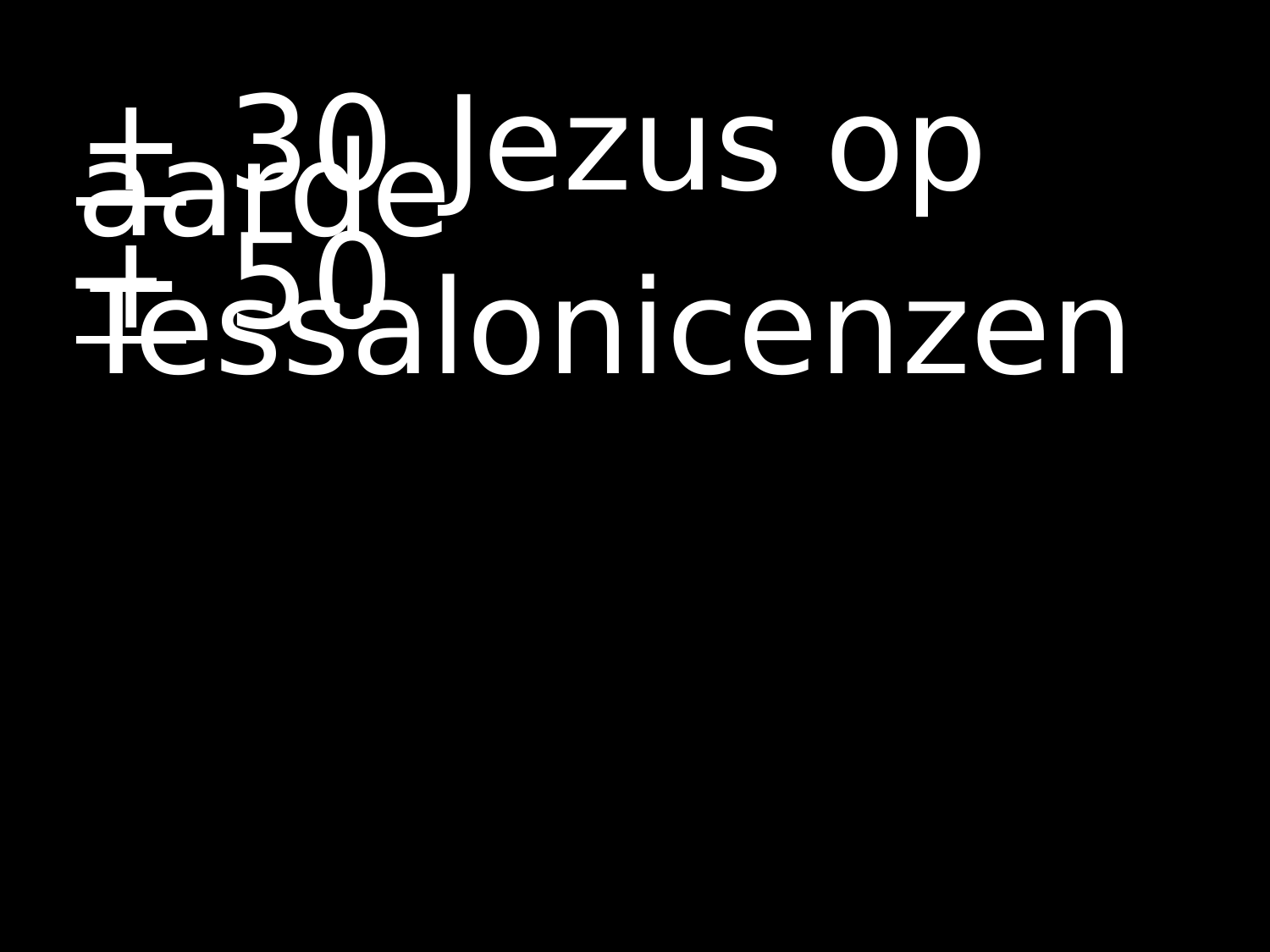

#

+ 30	Jezus op aarde

+ 50	Tessalonicenzen